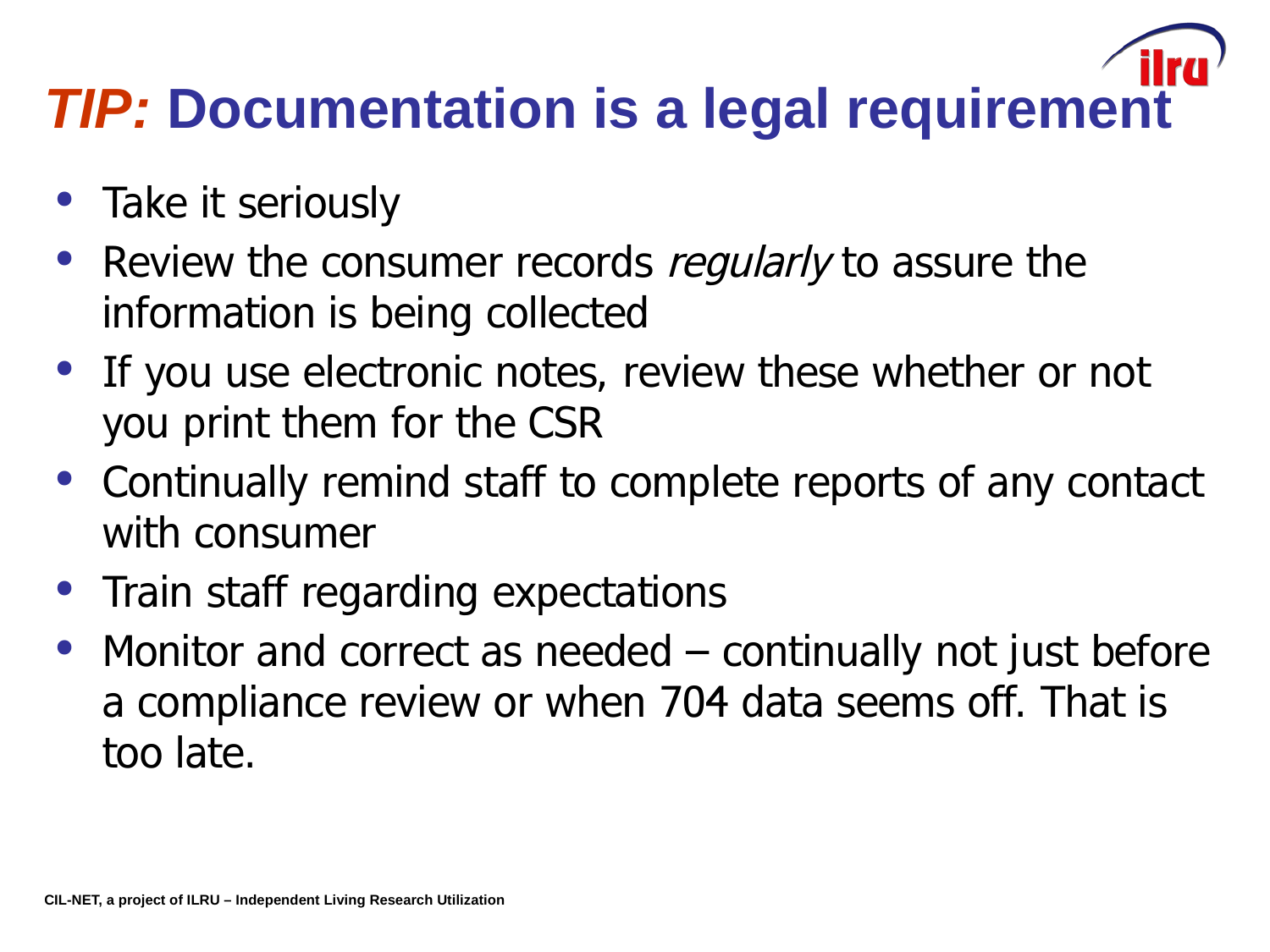

# TIP: Documentation is a legal requirement
Take it seriously
Review the consumer records regularly to assure the information is being collected
If you use electronic notes, review these whether or not you print them for the CSR
Continually remind staff to complete reports of any contact with consumer
Train staff regarding expectations
Monitor and correct as needed – continually not just before a compliance review or when 704 data seems off. That is too late.